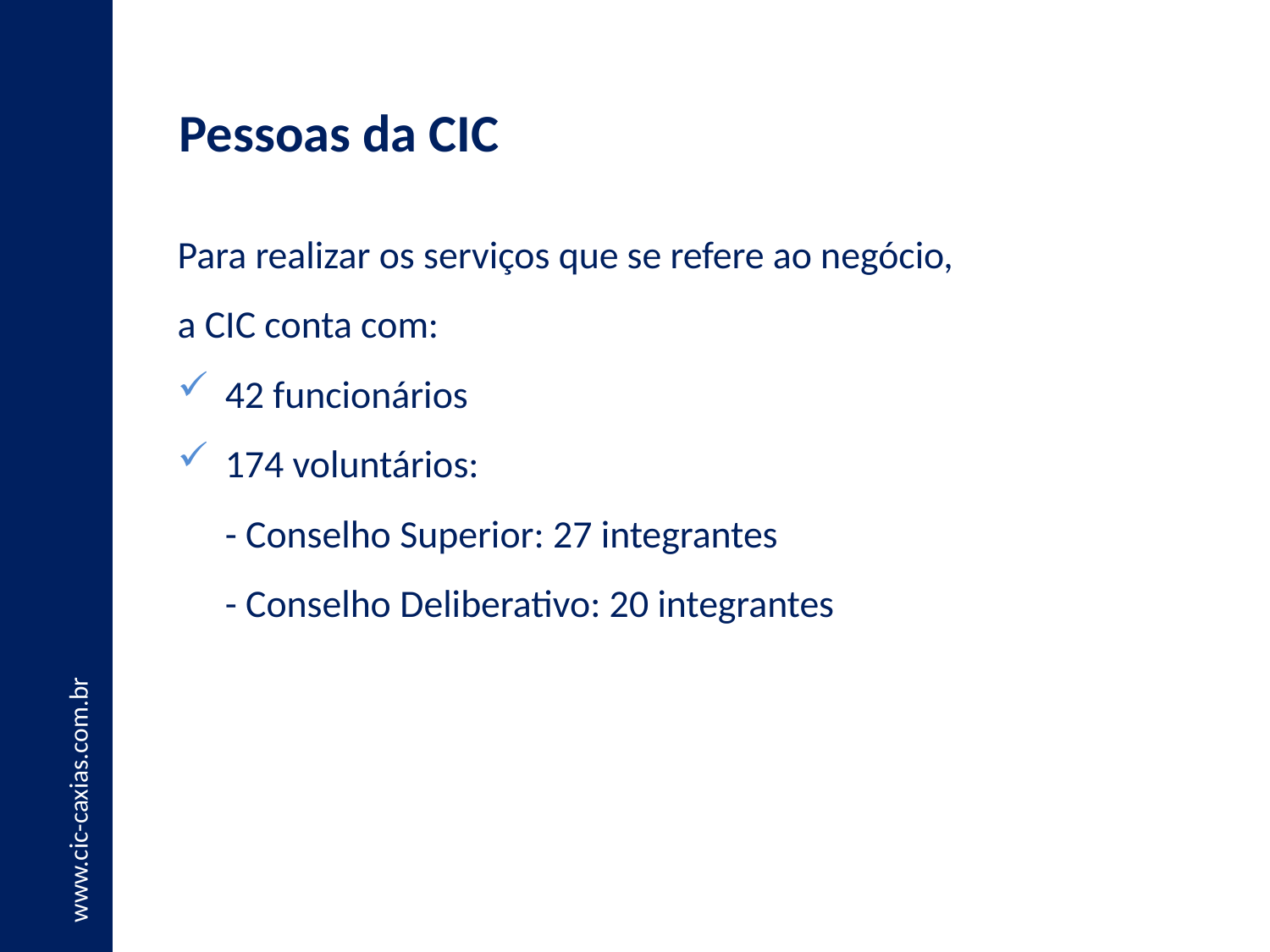

Pessoas da CIC
Para realizar os serviços que se refere ao negócio,
a CIC conta com:
42 funcionários
174 voluntários:
	- Conselho Superior: 27 integrantes
  	- Conselho Deliberativo: 20 integrantes
www.cic-caxias.com.br